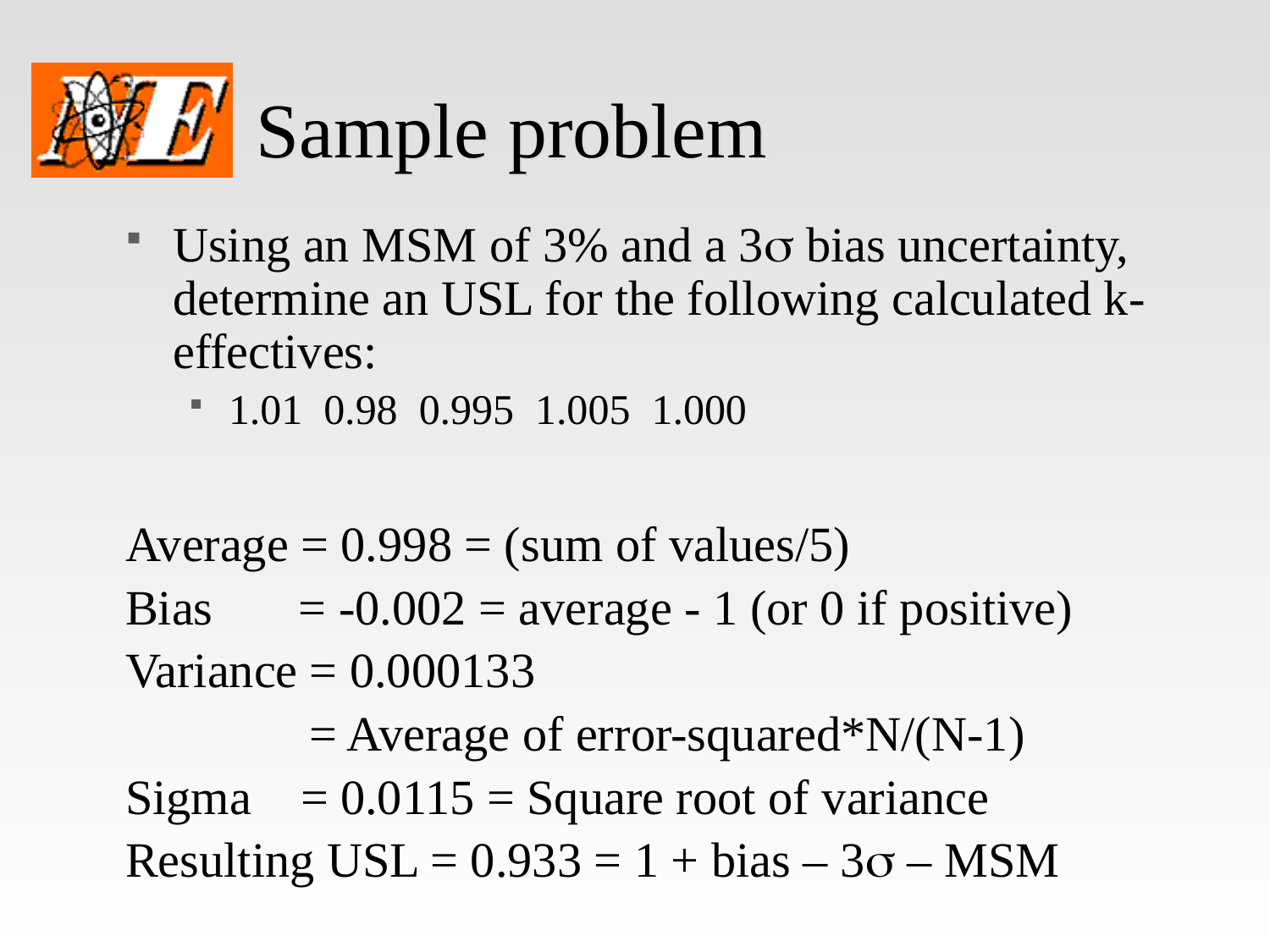

# Sample problem
Using an MSM of 3% and a 3σ bias uncertainty, determine an USL for the following calculated k-effectives:
1.01  0.98  0.995  1.005  1.000

Average = 0.998 = (sum of values/5)
Bias       = -0.002 = average - 1 (or 0 if positive)
Variance = 0.000133
               = Average of error-squared*N/(N-1)
Sigma    = 0.0115 = Square root of variance
Resulting USL = 0.933 = 1 + bias – 3σ – MSM